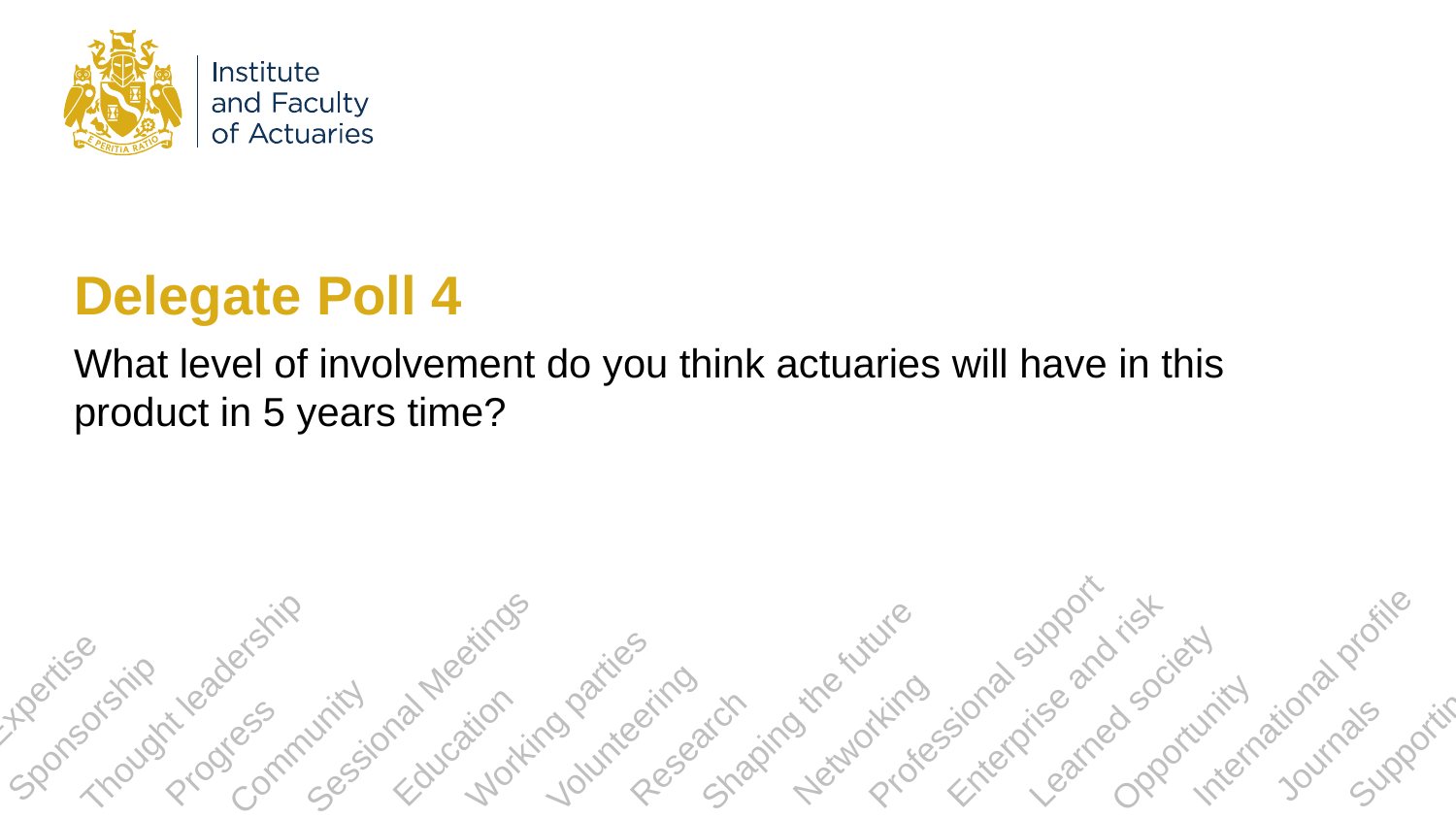

# Delegate Poll 4
What level of involvement do you think actuaries will have in this product in 5 years time?